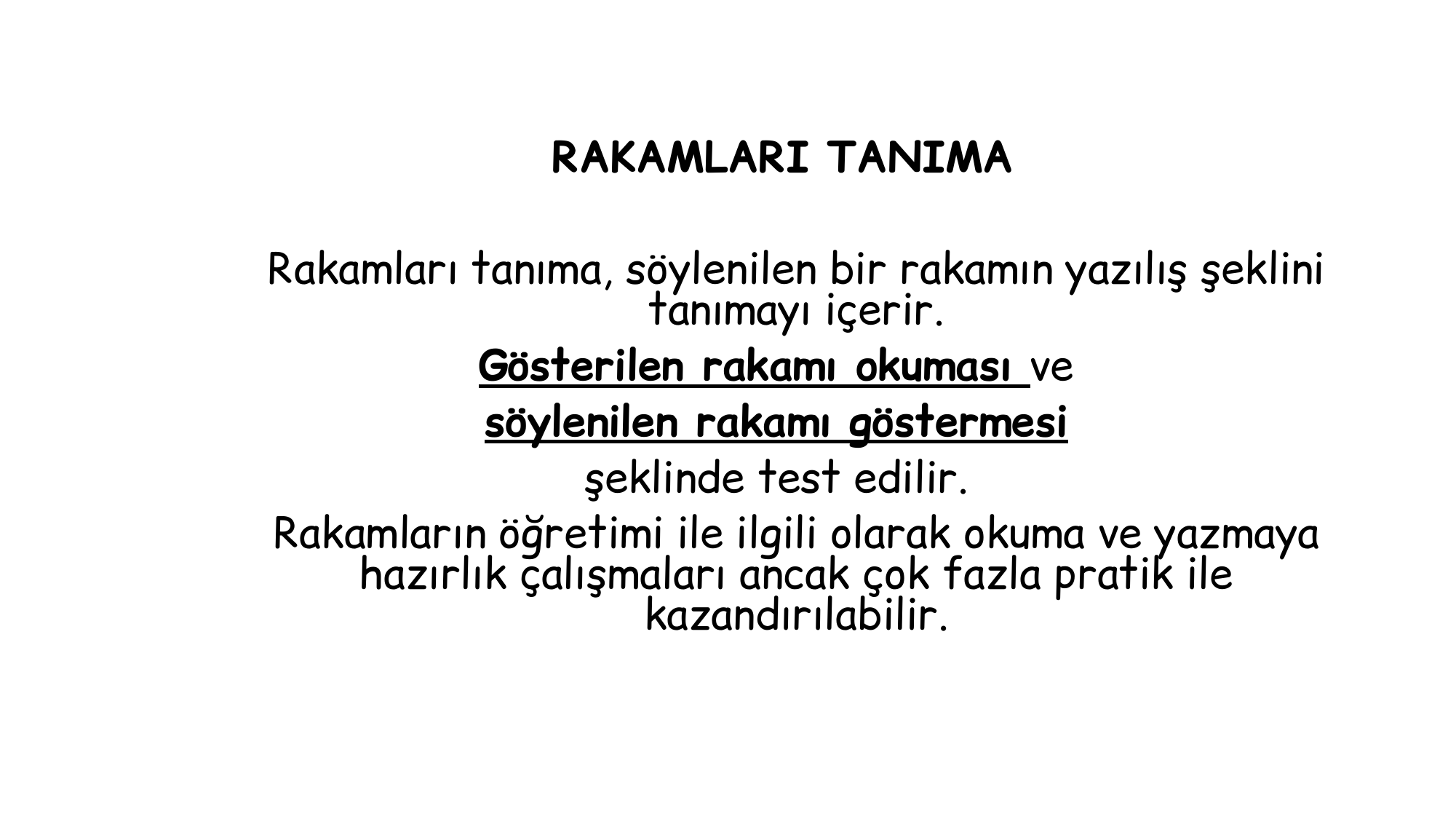

RAKAMLARI TANIMA

 	Rakamları tanıma, söylenilen bir rakamın yazılış şeklini tanımayı içerir.
Gösterilen rakamı okuması ve
söylenilen rakamı göstermesi
şeklinde test edilir.
 	Rakamların öğretimi ile ilgili olarak okuma ve yazmaya hazırlık çalışmaları ancak çok fazla pratik ile kazandırılabilir.